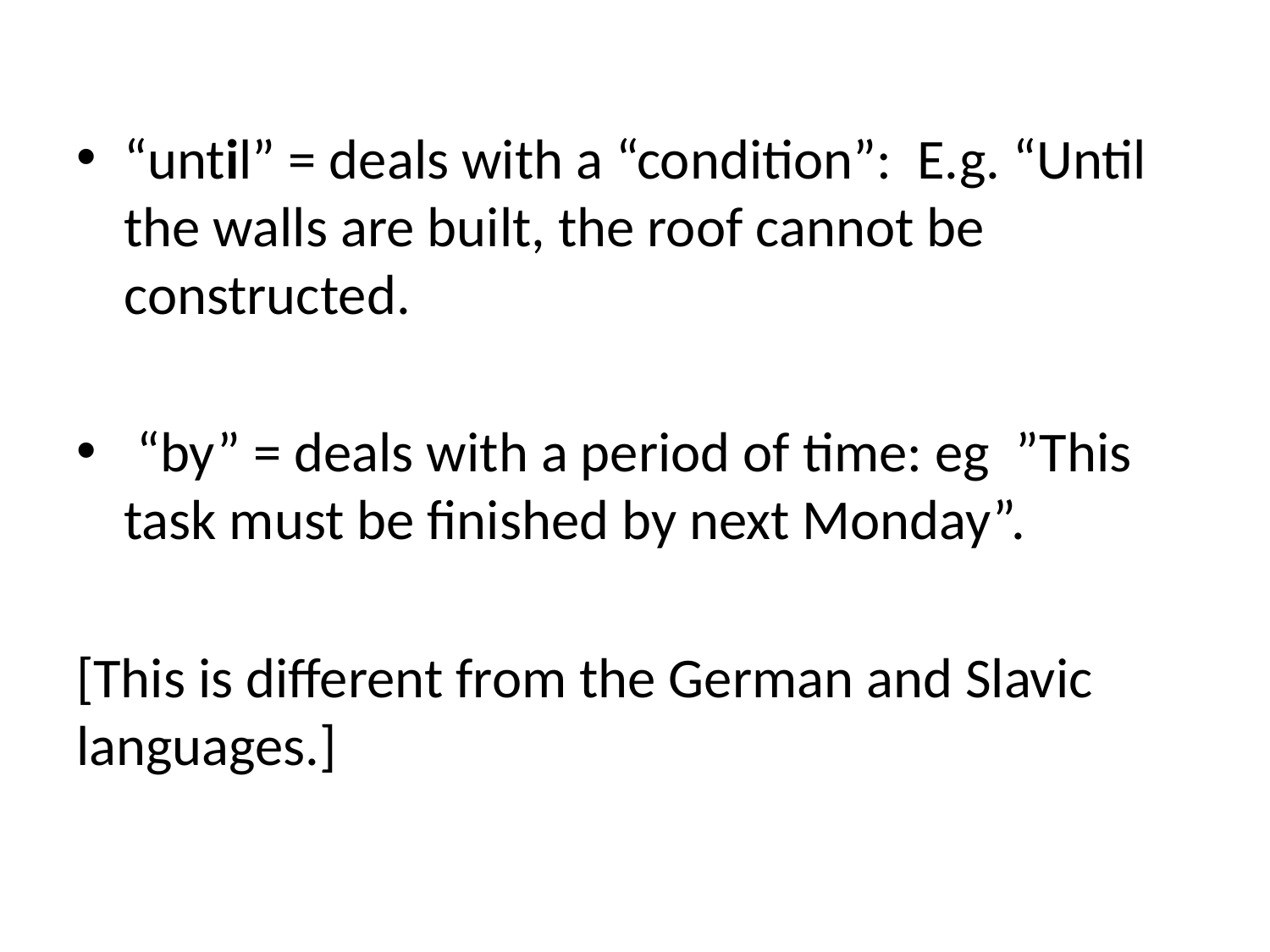

“until” = deals with a “condition”:  E.g. “Until the walls are built, the roof cannot be constructed.

 “by” = deals with a period of time: eg  ”This task must be finished by next Monday”.

[This is different from the German and Slavic languages.]